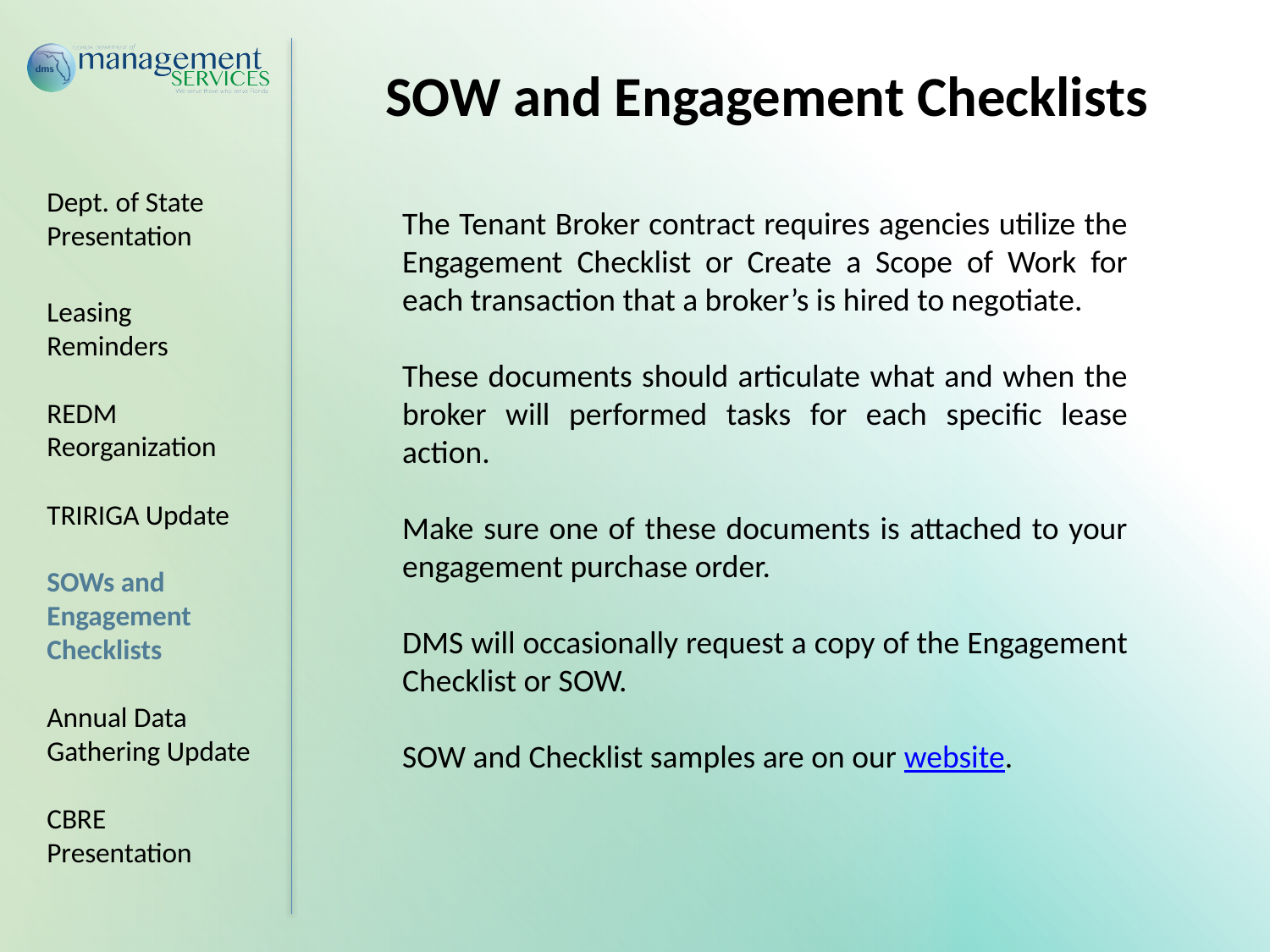

# SOW and Engagement Checklists
Dept. of State Presentation

Leasing Reminders

REDM Reorganization

TRIRIGA Update

SOWs and Engagement Checklists

Annual Data Gathering Update

CBRE Presentation
The Tenant Broker contract requires agencies utilize the Engagement Checklist or Create a Scope of Work for each transaction that a broker’s is hired to negotiate.

These documents should articulate what and when the broker will performed tasks for each specific lease action.

Make sure one of these documents is attached to your engagement purchase order.

DMS will occasionally request a copy of the Engagement Checklist or SOW.

SOW and Checklist samples are on our website.